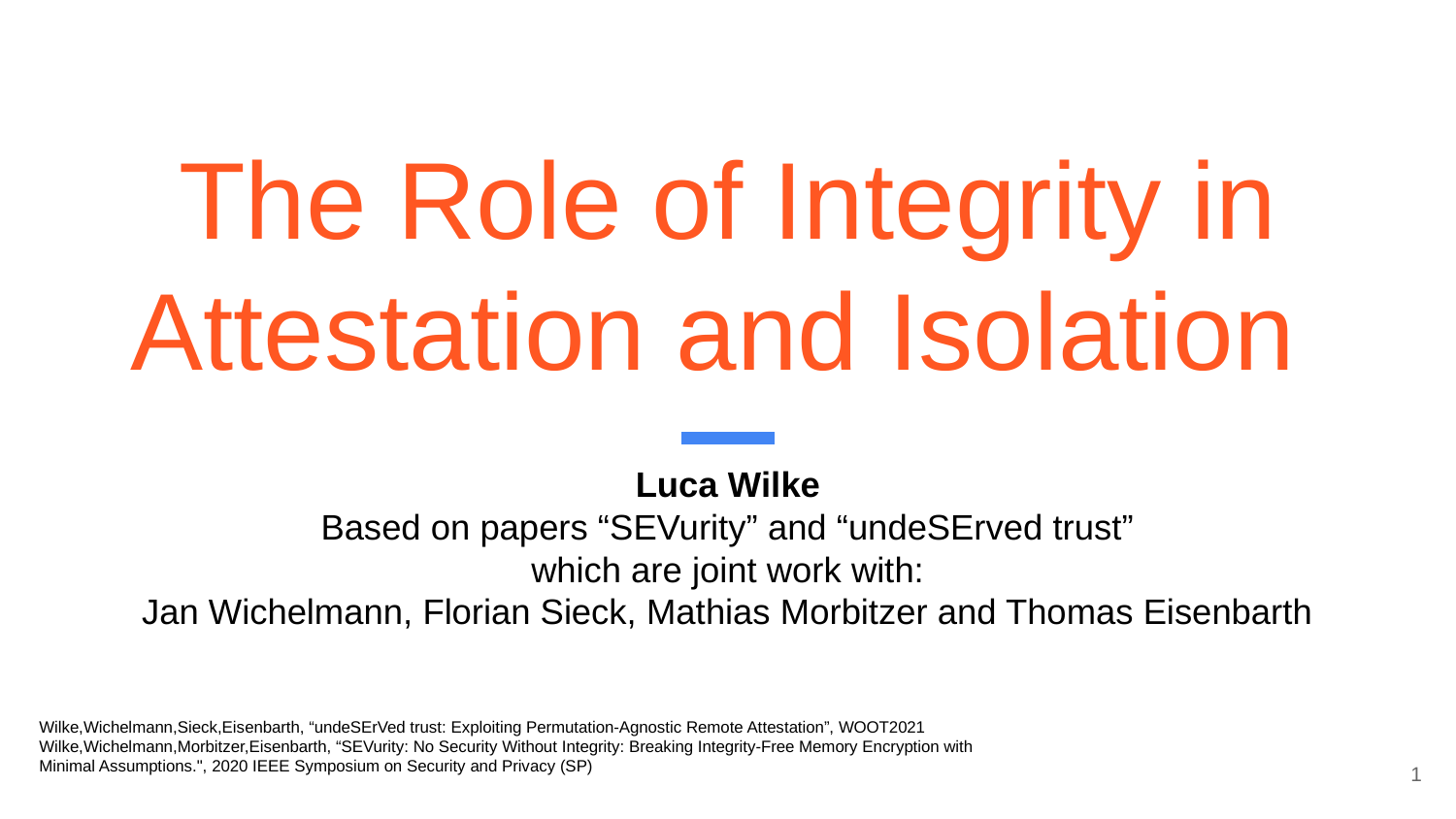

# The Role of Integrity in Attestation and Isolation
Luca Wilke
Based on papers “SEVurity” and “undeSErved trust”
which are joint work with:
Jan Wichelmann, Florian Sieck, Mathias Morbitzer and Thomas Eisenbarth

Wilke,Wichelmann,Sieck,Eisenbarth, “undeSErVed trust: Exploiting Permutation-Agnostic Remote Attestation”, WOOT2021
Wilke,Wichelmann,Morbitzer,Eisenbarth, “SEVurity: No Security Without Integrity: Breaking Integrity-Free Memory Encryption with Minimal Assumptions.", 2020 IEEE Symposium on Security and Privacy (SP)
1